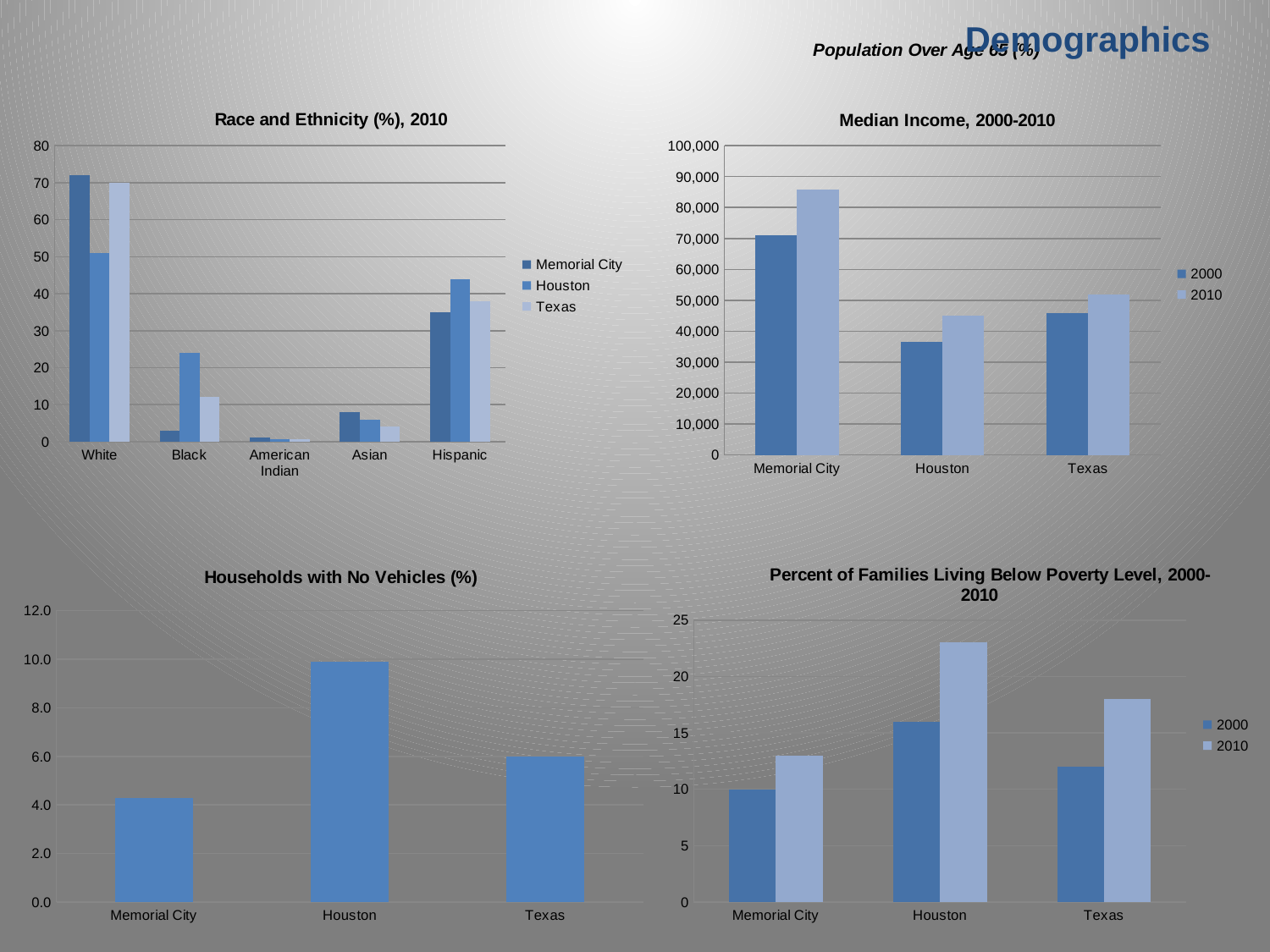

Demographics

[unsupported chart]

### Chart: Race and Ethnicity (%), 2010

| Category | Memorial City | Houston | Texas |
|---|---|---|---|
| White | 72.0 | 51.0 | 70.0 |
| Black | 3.0 | 24.0 | 12.0 |
| American Indian | 1.0 | 0.7 | 0.7 |
| Asian | 8.0 | 6.0 | 4.0 |
| Hispanic | 35.0 | 44.0 | 38.0 |

### Chart: Median Income, 2000-2010

| Category | 2000 | 2010 |
|---|---|---|
| Memorial City | 71069.0 | 85821.0 |
| Houston | 36616.0 | 45010.0 |
| Texas | 45861.0 | 51900.0 |

### Chart:     Percent of Families Living Below Poverty Level, 2000-2010

| Category | 2000 | 2010 |
|---|---|---|
| Memorial City | 10.0 | 13.0 |
| Houston | 16.0 | 23.0 |
| Texas | 12.0 | 18.0 |

### Chart: Households with No Vehicles (%)

| Category |  |
|---|---|
| Memorial City | 4.3 |
| Houston | 9.9 |
| Texas | 6.0 |